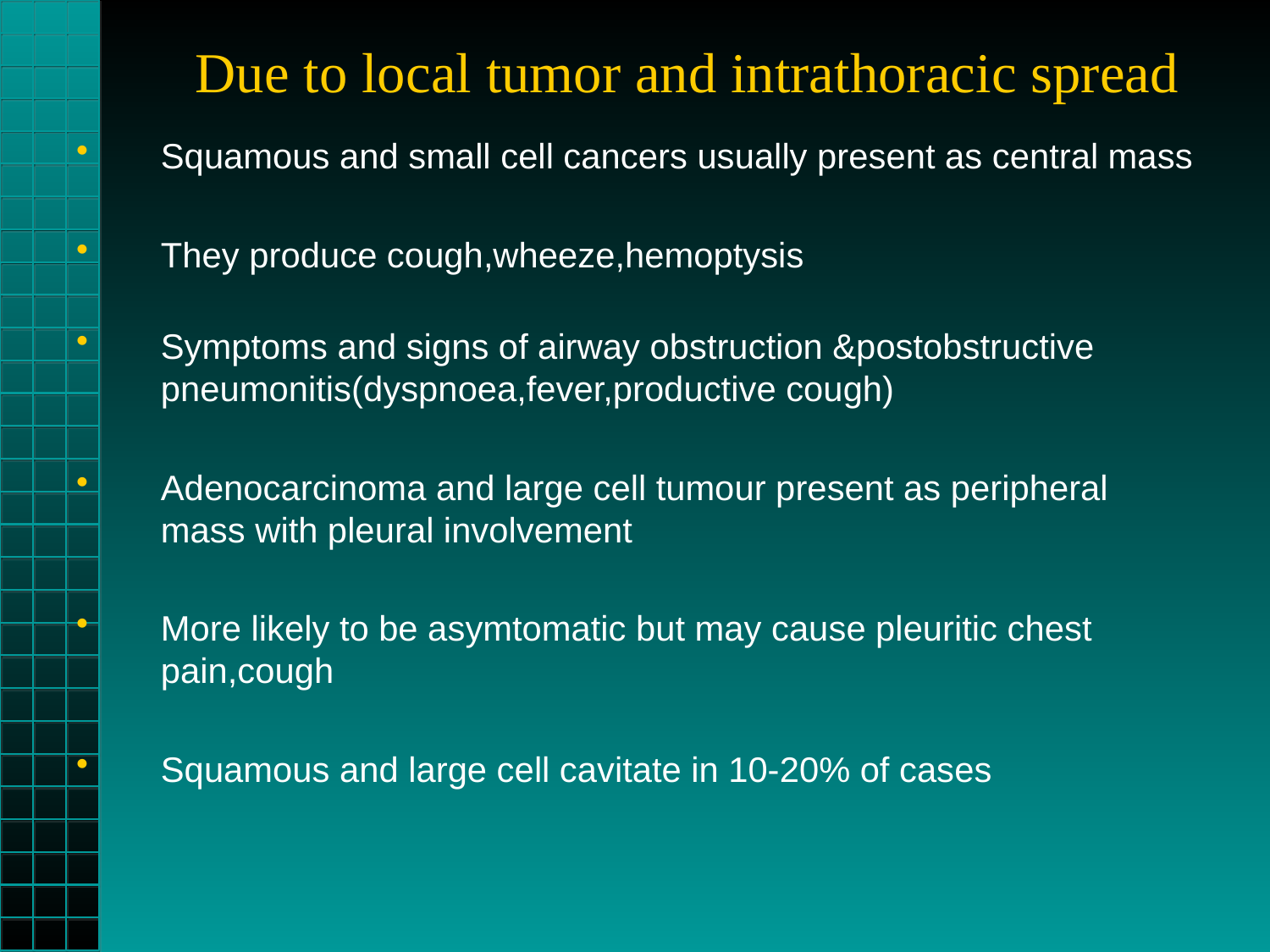

# Due to local tumor and intrathoracic spread
Squamous and small cell cancers usually present as central mass

They produce cough,wheeze,hemoptysis
Symptoms and signs of airway obstruction &postobstructive pneumonitis(dyspnoea,fever,productive cough)

Adenocarcinoma and large cell tumour present as peripheral mass with pleural involvement

More likely to be asymtomatic but may cause pleuritic chest pain,cough

Squamous and large cell cavitate in 10-20% of cases